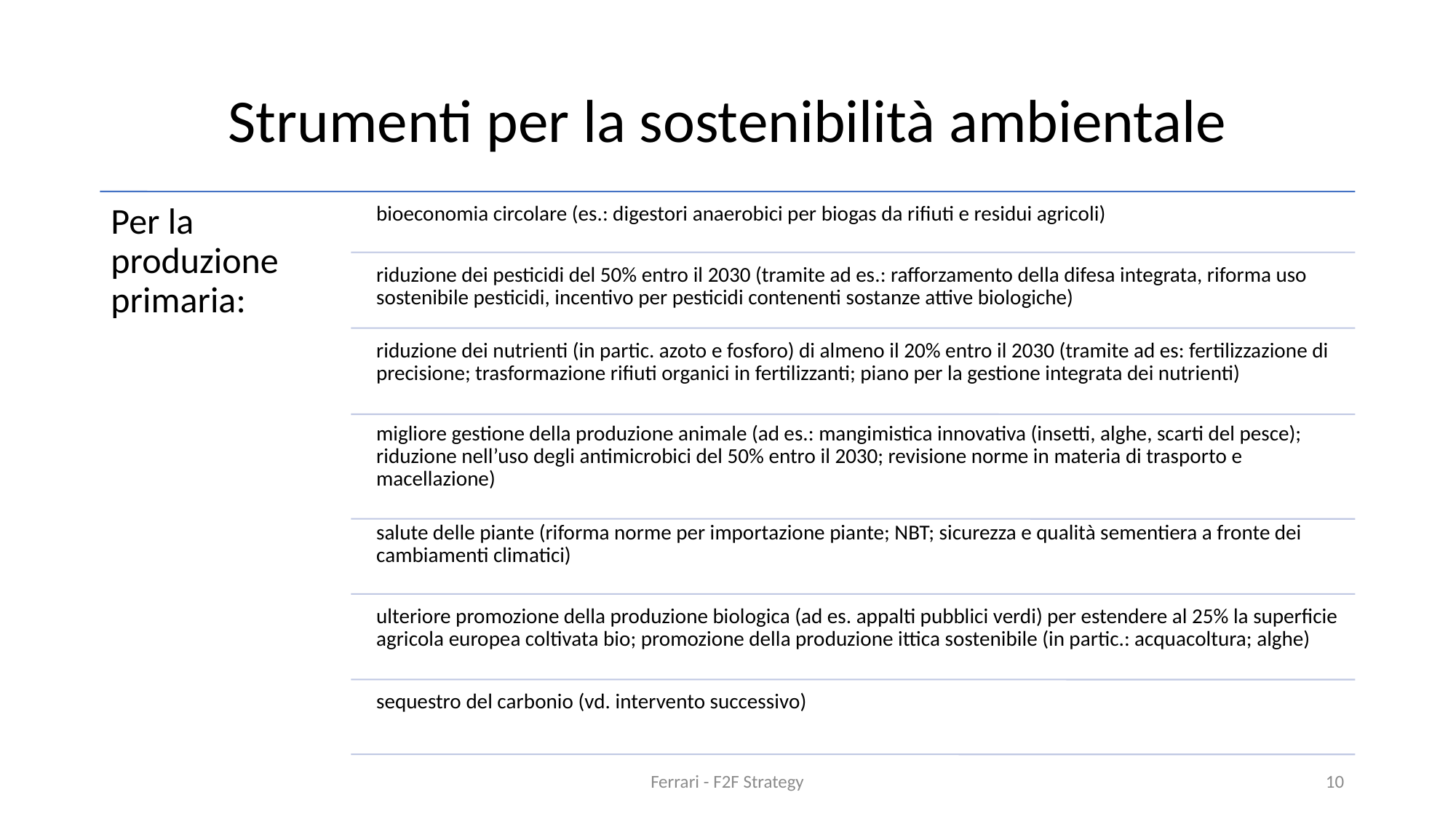

# Strumenti per la sostenibilità ambientale
Per la produzione primaria:
bioeconomia circolare (es.: digestori anaerobici per biogas da rifiuti e residui agricoli)
riduzione dei pesticidi del 50% entro il 2030 (tramite ad es.: rafforzamento della difesa integrata, riforma uso sostenibile pesticidi, incentivo per pesticidi contenenti sostanze attive biologiche)
riduzione dei nutrienti (in partic. azoto e fosforo) di almeno il 20% entro il 2030 (tramite ad es: fertilizzazione di precisione; trasformazione rifiuti organici in fertilizzanti; piano per la gestione integrata dei nutrienti)
migliore gestione della produzione animale (ad es.: mangimistica innovativa (insetti, alghe, scarti del pesce); riduzione nell’uso degli antimicrobici del 50% entro il 2030; revisione norme in materia di trasporto e macellazione)
salute delle piante (riforma norme per importazione piante; NBT; sicurezza e qualità sementiera a fronte dei cambiamenti climatici)
ulteriore promozione della produzione biologica (ad es. appalti pubblici verdi) per estendere al 25% la superficie agricola europea coltivata bio; promozione della produzione ittica sostenibile (in partic.: acquacoltura; alghe)
sequestro del carbonio (vd. intervento successivo)
Ferrari - F2F Strategy
10